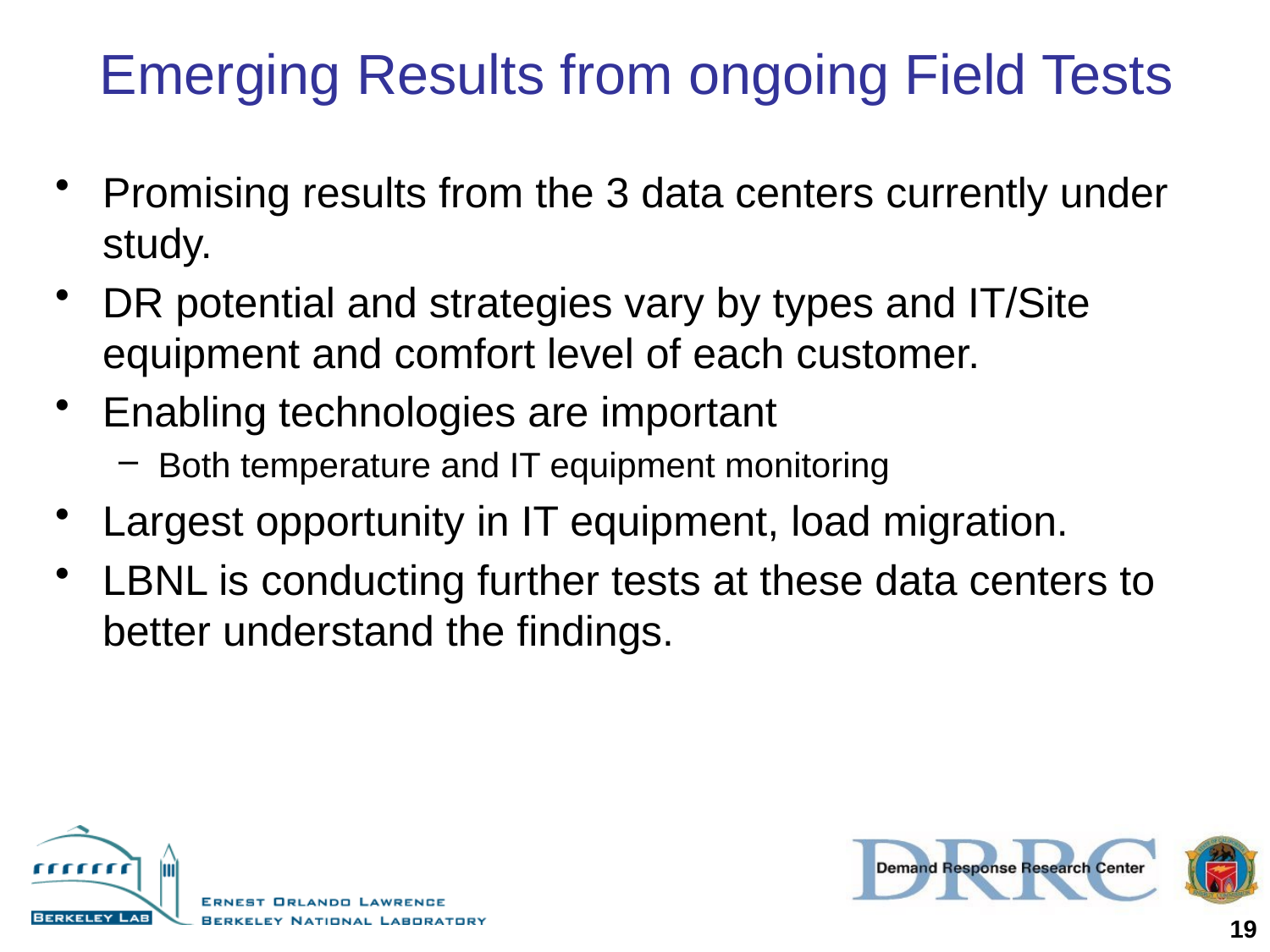

# Emerging Results from ongoing Field Tests
Promising results from the 3 data centers currently under study.
DR potential and strategies vary by types and IT/Site equipment and comfort level of each customer.
Enabling technologies are important
Both temperature and IT equipment monitoring
Largest opportunity in IT equipment, load migration.
LBNL is conducting further tests at these data centers to better understand the findings.
19